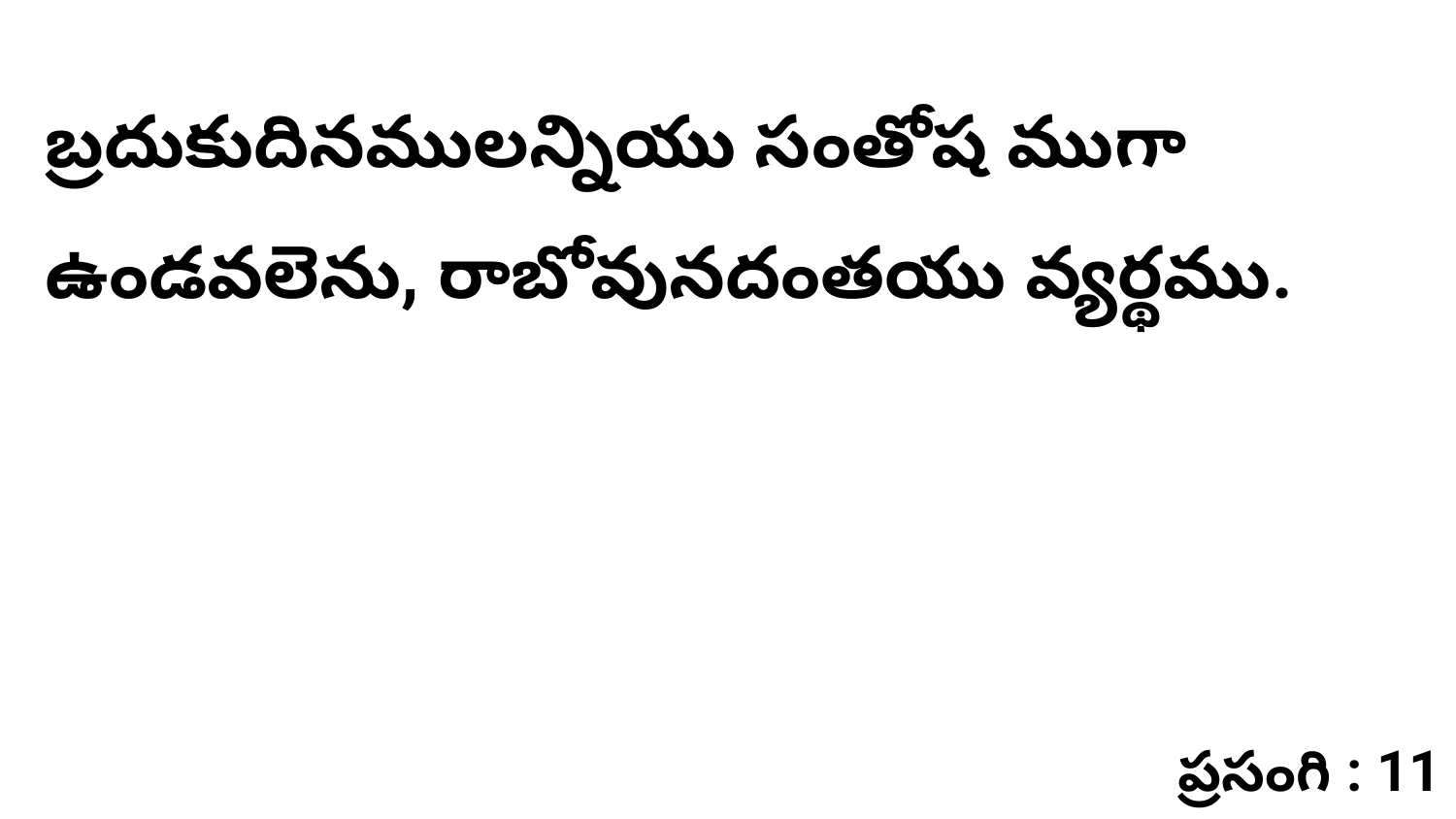

బ్రదుకుదినములన్నియు సంతోష ముగా ఉండవలెను, రాబోవునదంతయు వ్యర్థము.
ప్రసంగి : 11